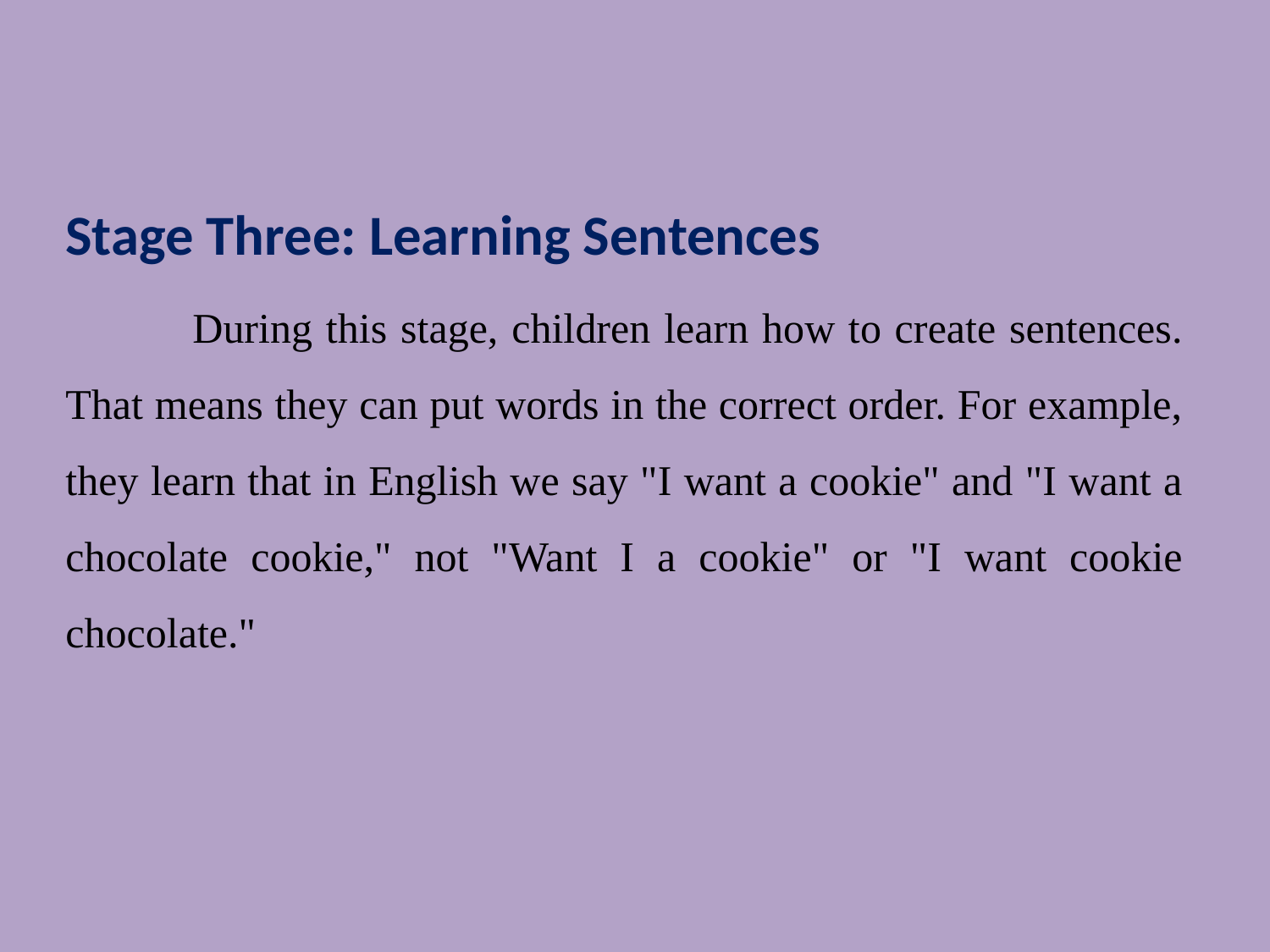

Stage Three: Learning Sentences
	During this stage, children learn how to create sentences. That means they can put words in the correct order. For example, they learn that in English we say "I want a cookie" and "I want a chocolate cookie," not "Want I a cookie" or "I want cookie chocolate."